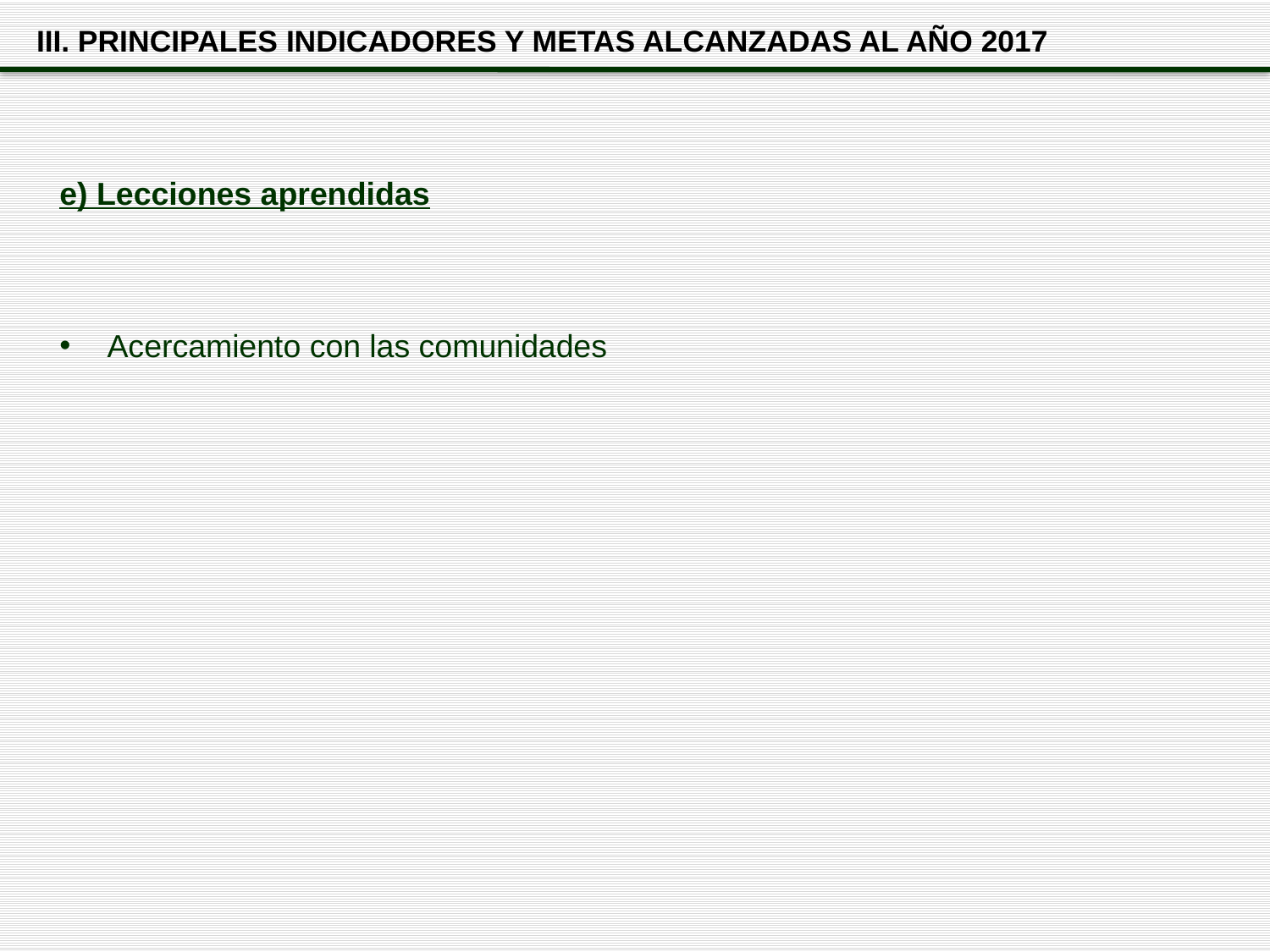

III. PRINCIPALES INDICADORES Y METAS ALCANZADAS AL AÑO 2017
e) Lecciones aprendidas

Acercamiento con las comunidades